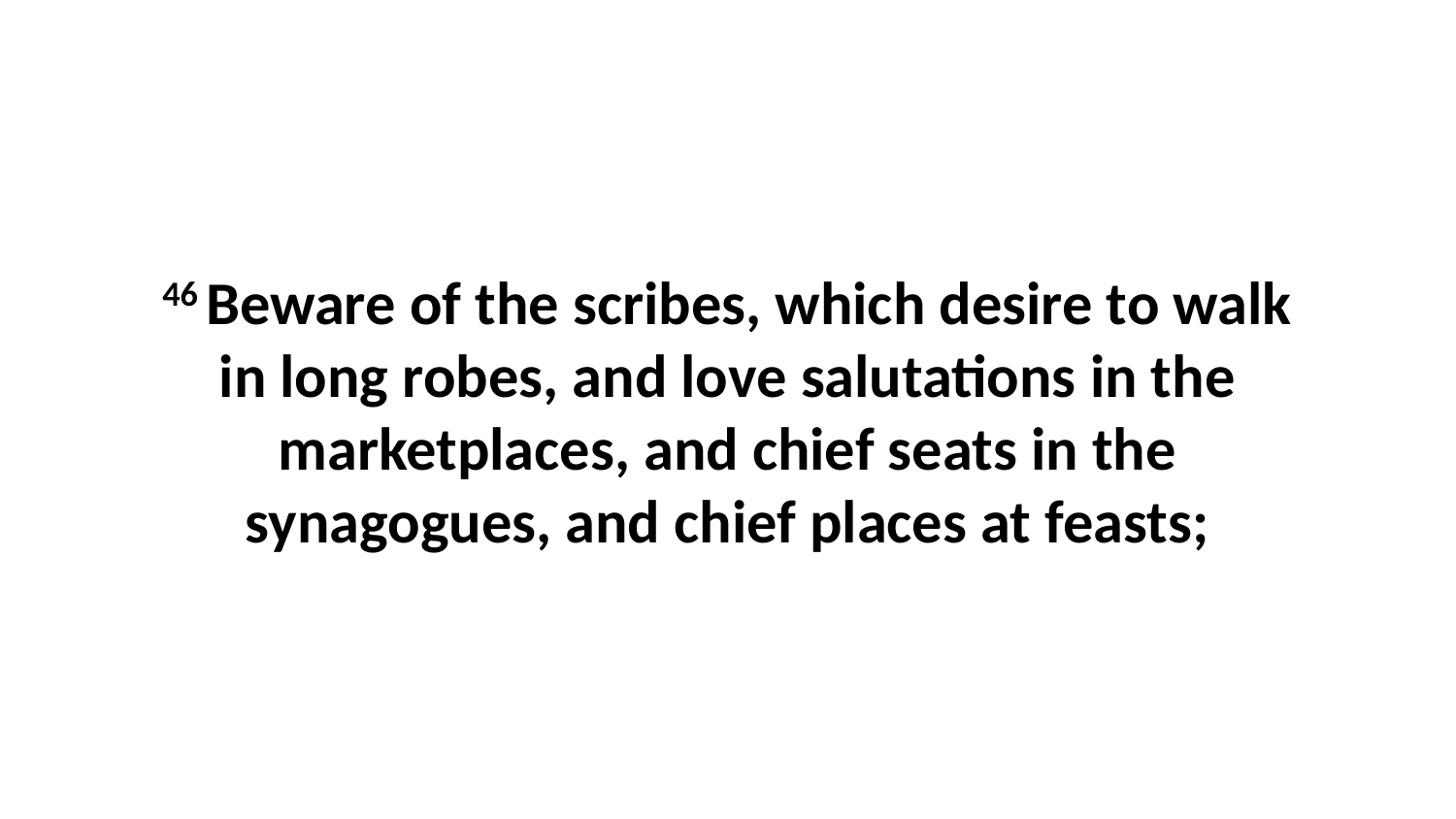

46 Beware of the scribes, which desire to walk in long robes, and love salutations in the marketplaces, and chief seats in the synagogues, and chief places at feasts;